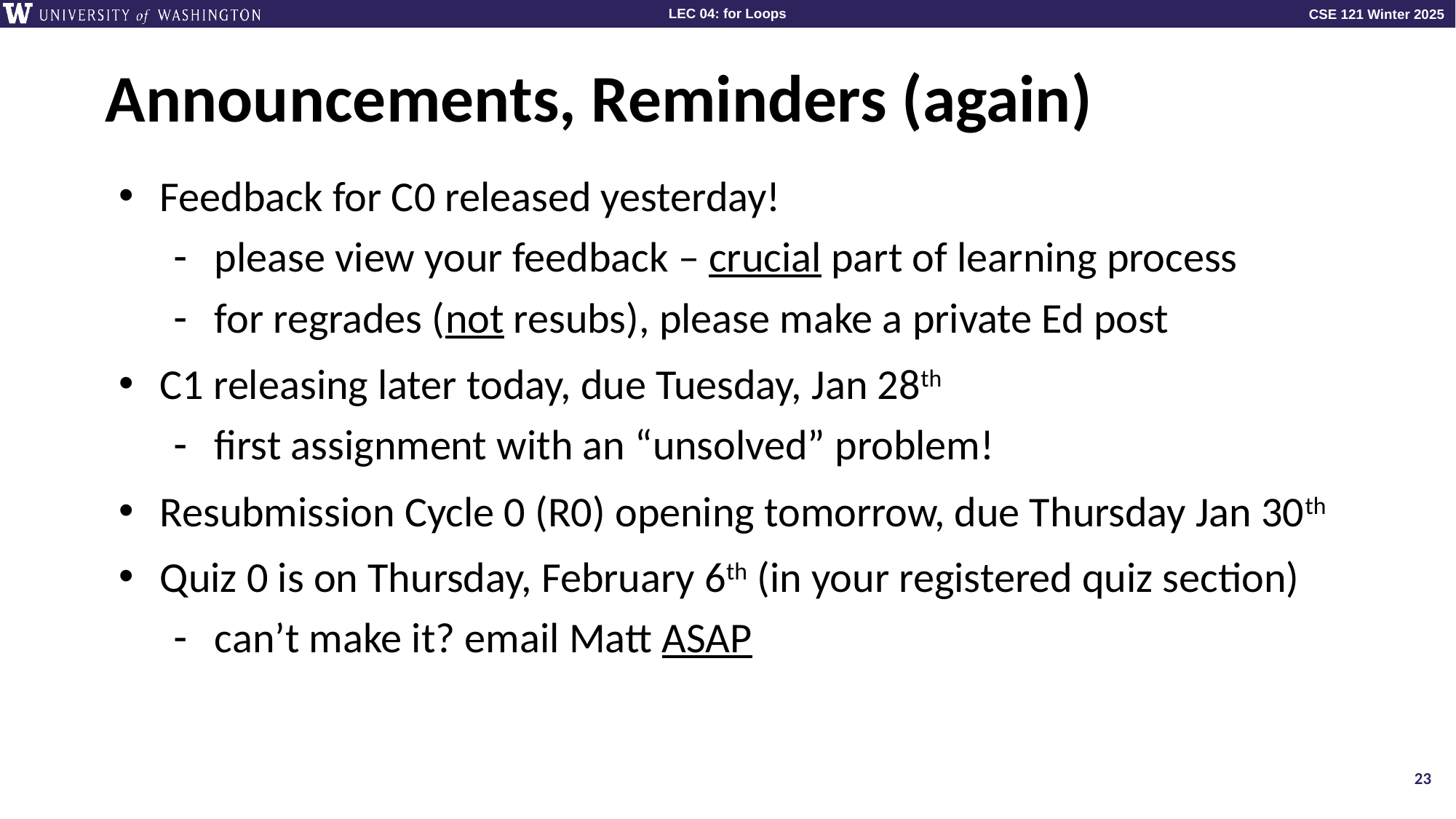

# Announcements, Reminders (again)
Feedback for C0 released yesterday!
please view your feedback – crucial part of learning process
for regrades (not resubs), please make a private Ed post
C1 releasing later today, due Tuesday, Jan 28th
first assignment with an “unsolved” problem!
Resubmission Cycle 0 (R0) opening tomorrow, due Thursday Jan 30th
Quiz 0 is on Thursday, February 6th (in your registered quiz section)
can’t make it? email Matt ASAP

23